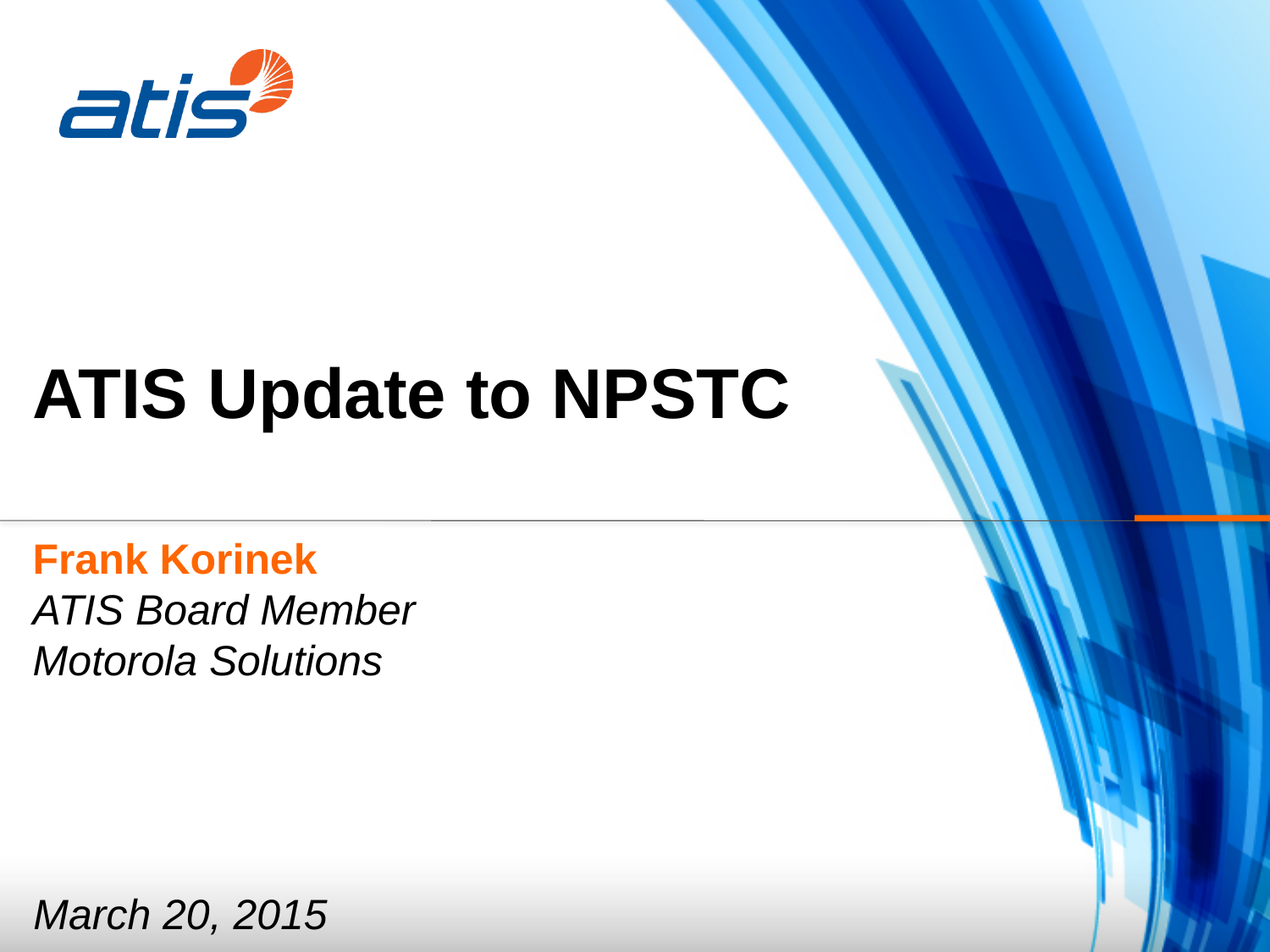

ATIS Update to NPSTC

Frank Korinek
ATIS Board Member
Motorola Solutions

March 20, 2015